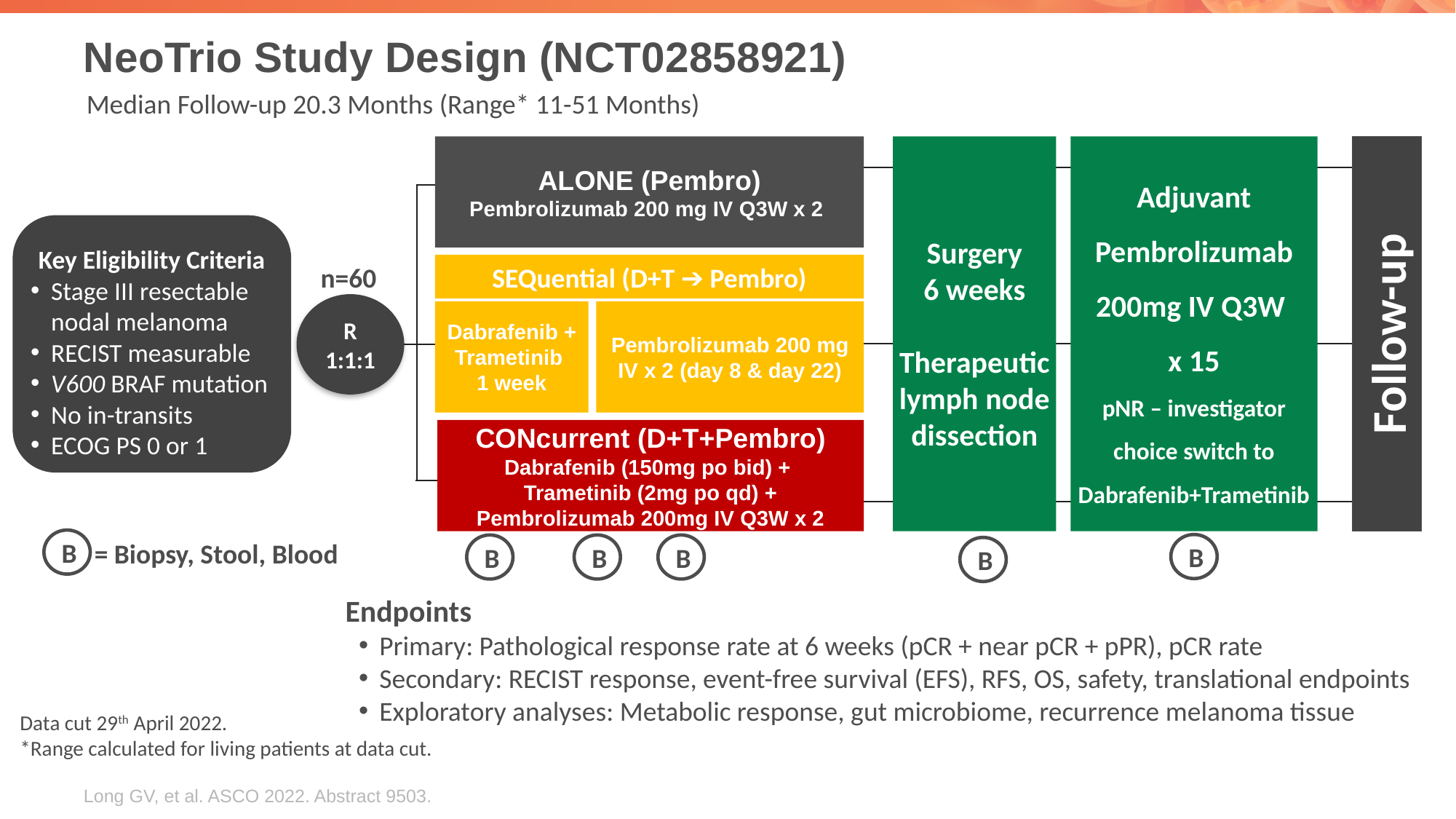

# NeoTrio Study Design (NCT02858921)
Median Follow-up 20.3 Months (Range* 11-51 Months)
ALONE (Pembro)
Pembrolizumab 200 mg IV Q3W x 2
Surgery
6 weeks

Therapeutic lymph node dissection
Adjuvant
Pembrolizumab
200mg IV Q3W
x 15
pNR – investigator choice switch to Dabrafenib+Trametinib
R 1:1:1
Key Eligibility Criteria
Stage III resectable nodal melanoma
RECIST measurable
V600 BRAF mutation
No in-transits
ECOG PS 0 or 1
n=60
SEQuential (D+T ➔ Pembro)
Follow-up
Dabrafenib + Trametinib
1 week
Pembrolizumab 200 mg IV x 2 (day 8 & day 22)
CONcurrent (D+T+Pembro)
Dabrafenib (150mg po bid) +
Trametinib (2mg po qd) + Pembrolizumab 200mg IV Q3W x 2
B
= Biopsy, Stool, Blood
B
B
B
B
B
Endpoints
Primary: Pathological response rate at 6 weeks (pCR + near pCR + pPR), pCR rate
Secondary: RECIST response, event-free survival (EFS), RFS, OS, safety, translational endpoints
Exploratory analyses: Metabolic response, gut microbiome, recurrence melanoma tissue
Data cut 29th April 2022.
*Range calculated for living patients at data cut.
Long GV, et al. ASCO 2022. Abstract 9503.